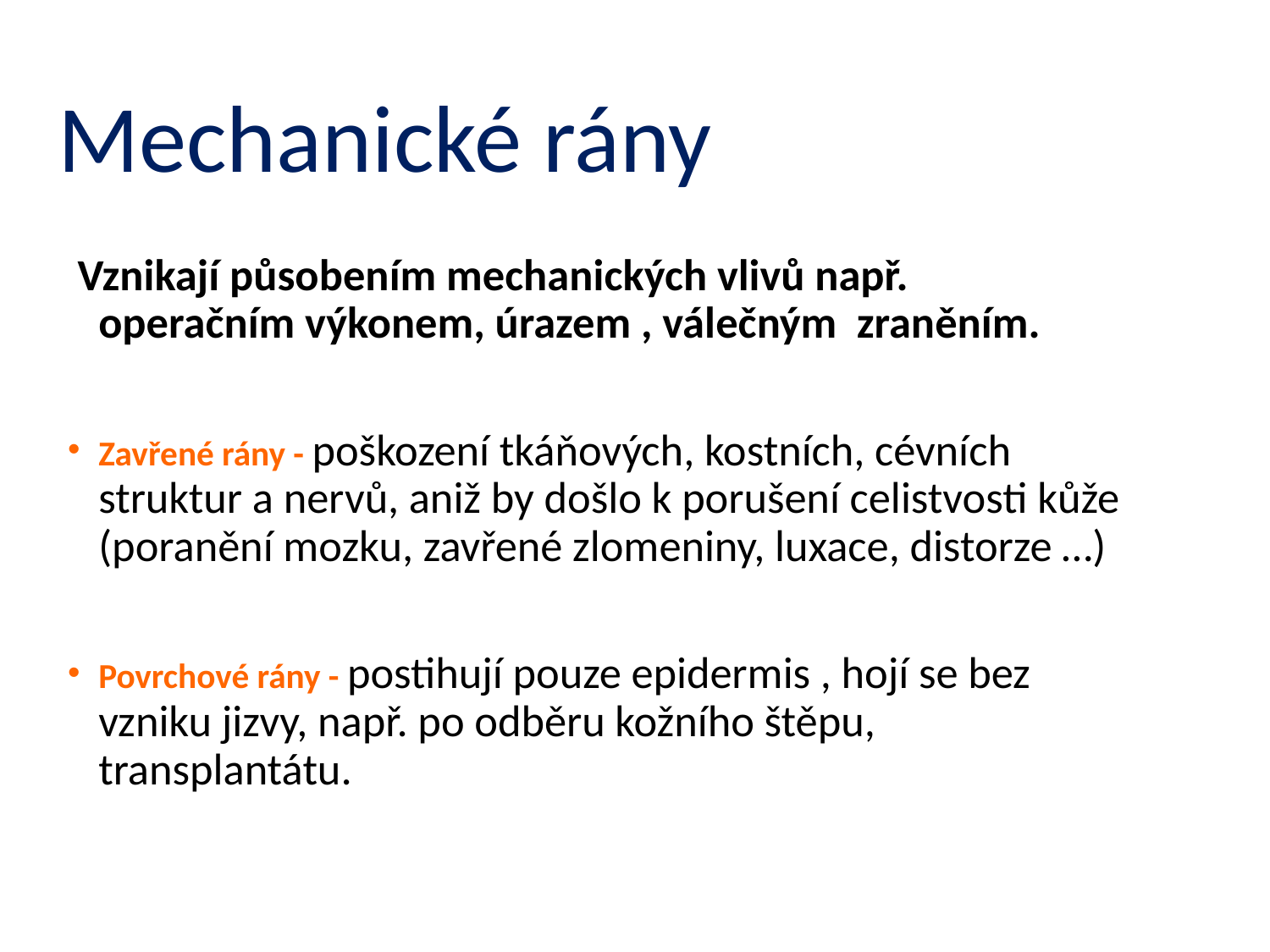

# Mechanické rány
 Vznikají působením mechanických vlivů např.  operačním výkonem, úrazem , válečným  zraněním.

Zavřené rány - poškození tkáňových, kostních, cévních struktur a nervů, aniž by došlo k porušení celistvosti kůže (poranění mozku, zavřené zlomeniny, luxace, distorze …)

Povrchové rány - postihují pouze epidermis , hojí se bez vzniku jizvy, např. po odběru kožního štěpu, transplantátu.